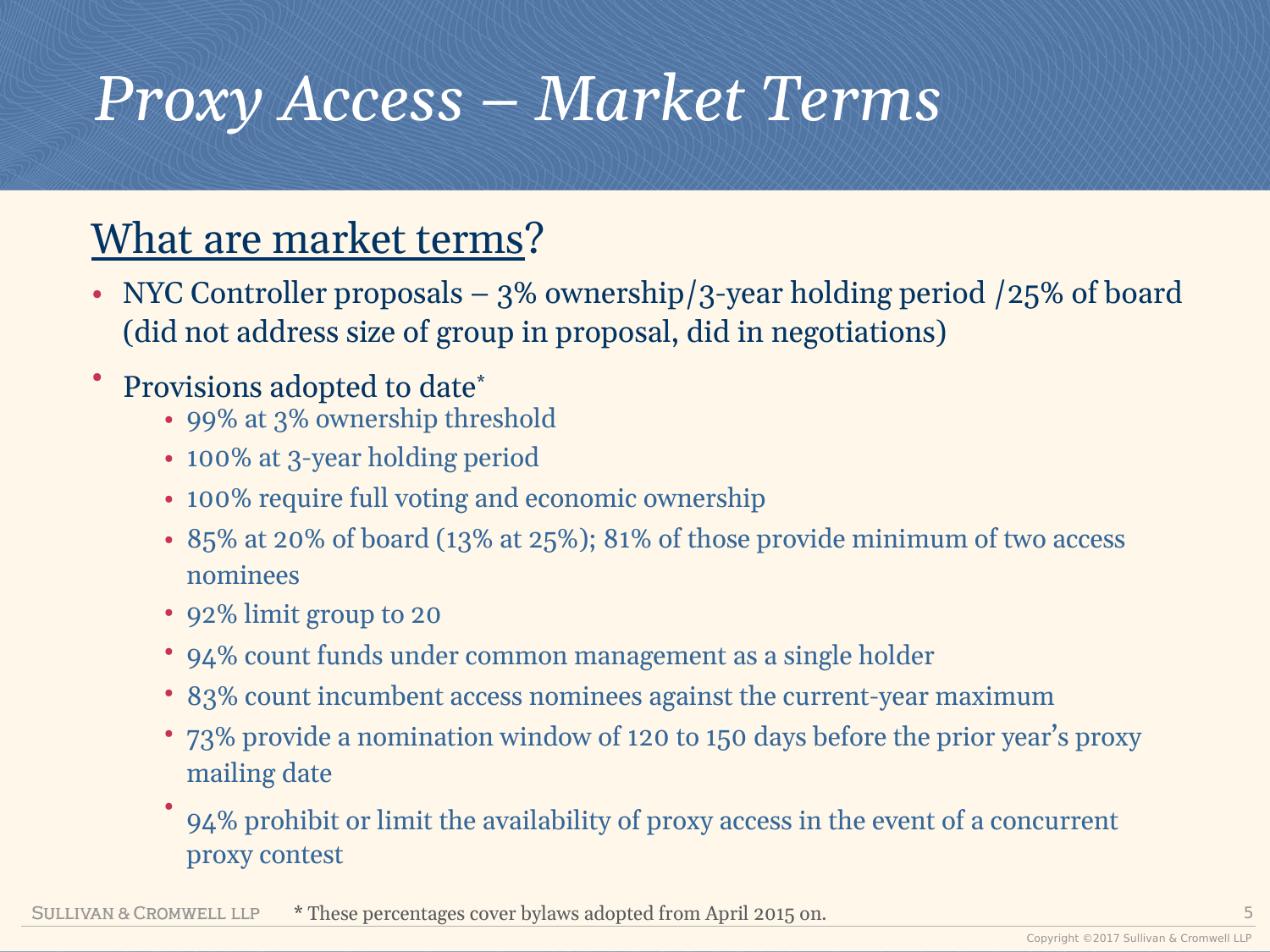

Proxy Access – Market Terms

What are market terms?

•
NYC Controller proposals – 3% ownership/3-year holding period /25% of board
(did not address size of group in proposal, did in negotiations)
Provisions adopted to date*
•
•
•
•
•
99% at 3% ownership threshold
100% at 3-year holding period
100% require full voting and economic ownership
85% at 20% of board (13% at 25%); 81% of those provide minimum of two access
nominees
92% limit group to 20
94% count funds under common management as a single holder
83% count incumbent access nominees against the current-year maximum
73% provide a nomination window of 120 to 150 days before the prior year’s proxy
mailing date
94% prohibit or limit the availability of proxy access in the event of a concurrent proxy contest
•
•
•
•
•
* These percentages cover bylaws adopted from April 2015 on.
5

Copyright ©2017 Sullivan & Cromwell LLP